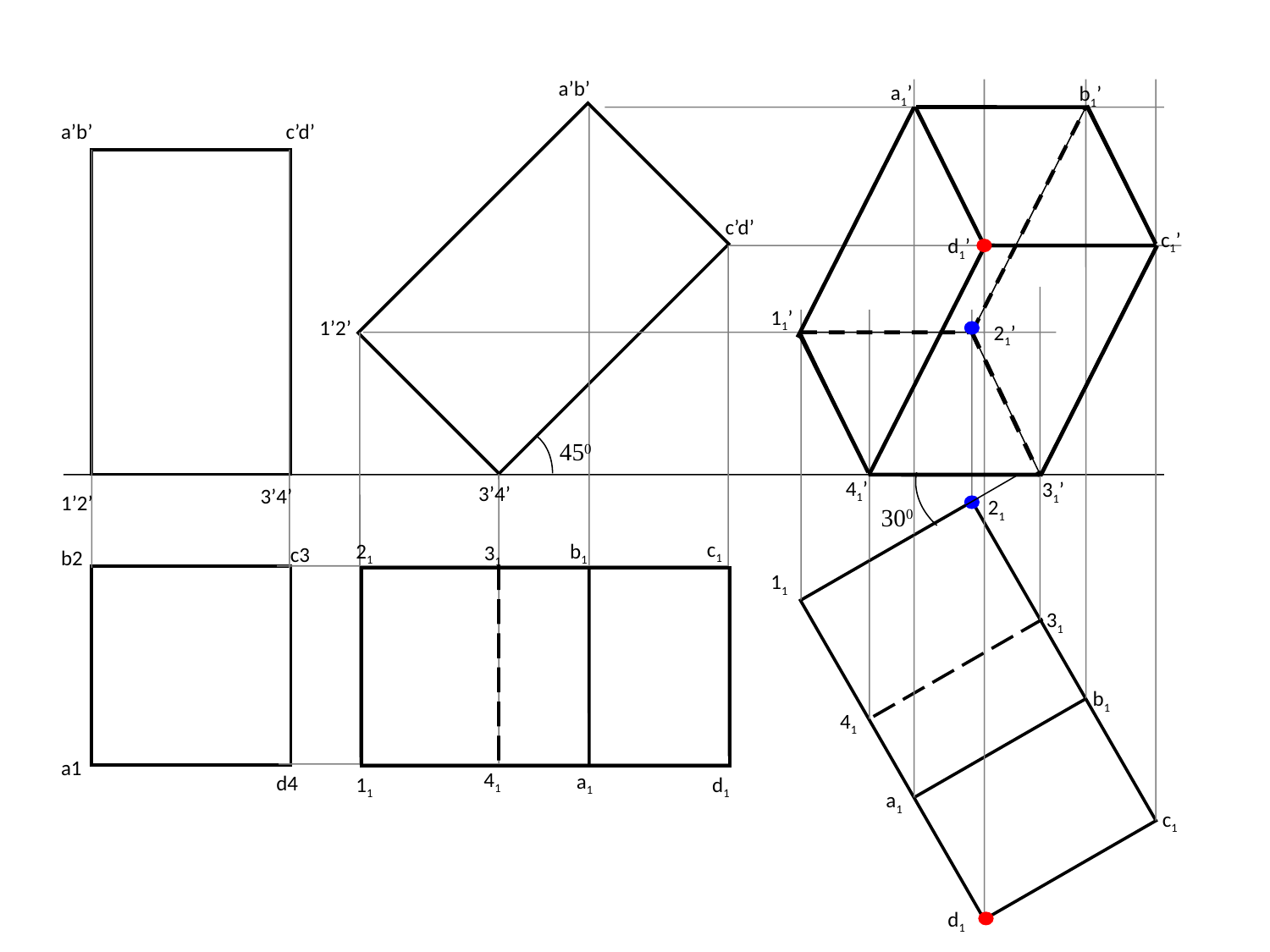

a’b’
a1’
b1’

a’b’
c’d’

c’d’
c1’
d1’

11’
1’2’

21’

450

41’
31’
3’4’

3’4’
1’2’
21
300

c1
21
b1
31
c3
b2
11

31

b1
41
a1
41
a1
d4

11
d1
a1
c1
d1